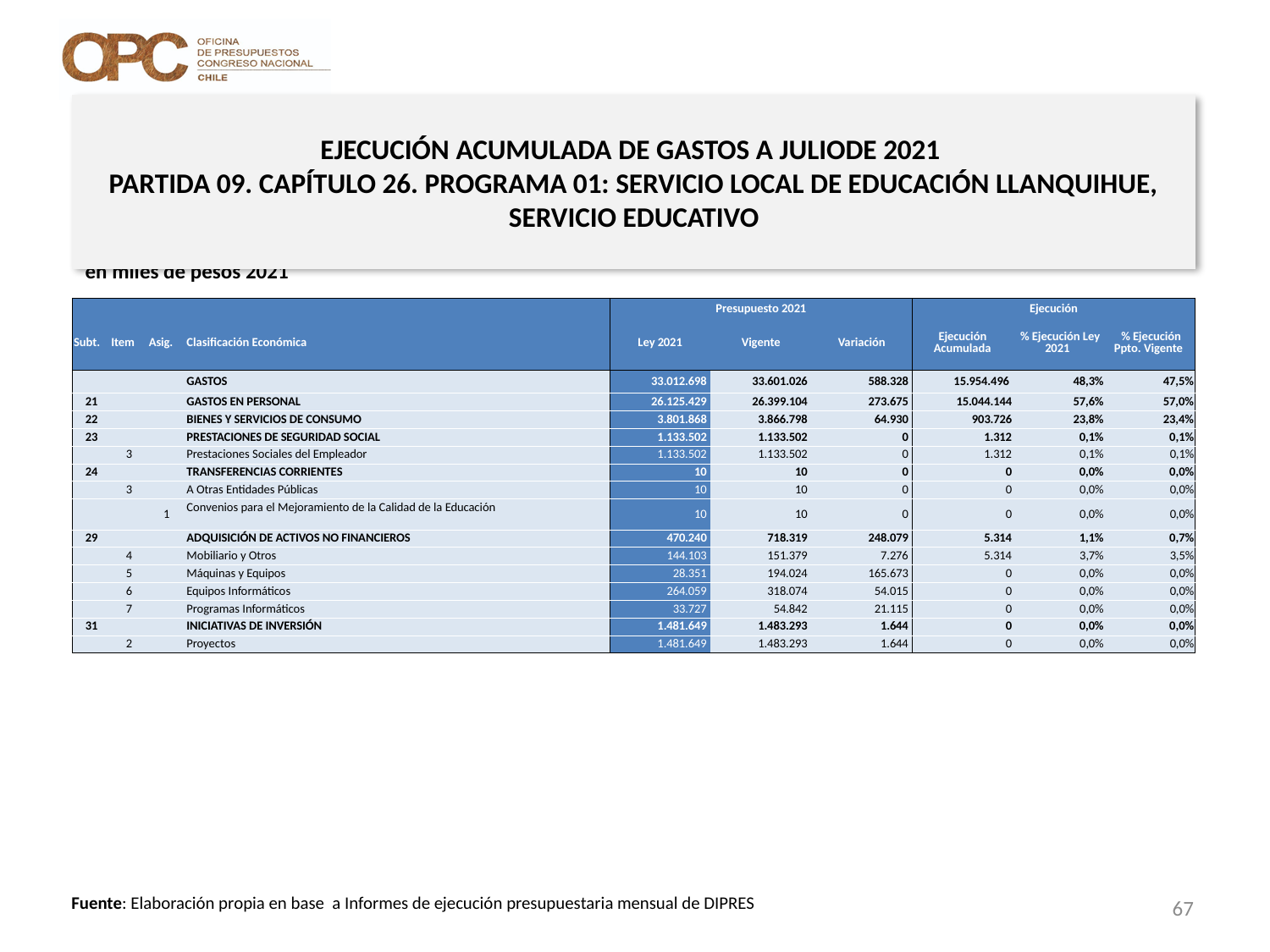

# EJECUCIÓN ACUMULADA DE GASTOS A JULIODE 2021 PARTIDA 09. CAPÍTULO 26. PROGRAMA 01: SERVICIO LOCAL DE EDUCACIÓN LLANQUIHUE, SERVICIO EDUCATIVO
en miles de pesos 2021
|  |  |  |  | Presupuesto 2021 |  |  | Ejecución |  |  |
| --- | --- | --- | --- | --- | --- | --- | --- | --- | --- |
| Subt. | Item | Asig. | Clasificación Económica | Ley 2021 | Vigente | Variación | Ejecución Acumulada | % Ejecución Ley 2021 | % Ejecución Ppto. Vigente |
|  |  |  | GASTOS | 33.012.698 | 33.601.026 | 588.328 | 15.954.496 | 48,3% | 47,5% |
| 21 |  |  | GASTOS EN PERSONAL | 26.125.429 | 26.399.104 | 273.675 | 15.044.144 | 57,6% | 57,0% |
| 22 |  |  | BIENES Y SERVICIOS DE CONSUMO | 3.801.868 | 3.866.798 | 64.930 | 903.726 | 23,8% | 23,4% |
| 23 |  |  | PRESTACIONES DE SEGURIDAD SOCIAL | 1.133.502 | 1.133.502 | 0 | 1.312 | 0,1% | 0,1% |
|  | 3 |  | Prestaciones Sociales del Empleador | 1.133.502 | 1.133.502 | 0 | 1.312 | 0,1% | 0,1% |
| 24 |  |  | TRANSFERENCIAS CORRIENTES | 10 | 10 | 0 | 0 | 0,0% | 0,0% |
|  | 3 |  | A Otras Entidades Públicas | 10 | 10 | 0 | 0 | 0,0% | 0,0% |
|  |  | 1 | Convenios para el Mejoramiento de la Calidad de la Educación | 10 | 10 | 0 | 0 | 0,0% | 0,0% |
| 29 |  |  | ADQUISICIÓN DE ACTIVOS NO FINANCIEROS | 470.240 | 718.319 | 248.079 | 5.314 | 1,1% | 0,7% |
|  | 4 |  | Mobiliario y Otros | 144.103 | 151.379 | 7.276 | 5.314 | 3,7% | 3,5% |
|  | 5 |  | Máquinas y Equipos | 28.351 | 194.024 | 165.673 | 0 | 0,0% | 0,0% |
|  | 6 |  | Equipos Informáticos | 264.059 | 318.074 | 54.015 | 0 | 0,0% | 0,0% |
|  | 7 |  | Programas Informáticos | 33.727 | 54.842 | 21.115 | 0 | 0,0% | 0,0% |
| 31 |  |  | INICIATIVAS DE INVERSIÓN | 1.481.649 | 1.483.293 | 1.644 | 0 | 0,0% | 0,0% |
|  | 2 |  | Proyectos | 1.481.649 | 1.483.293 | 1.644 | 0 | 0,0% | 0,0% |
67